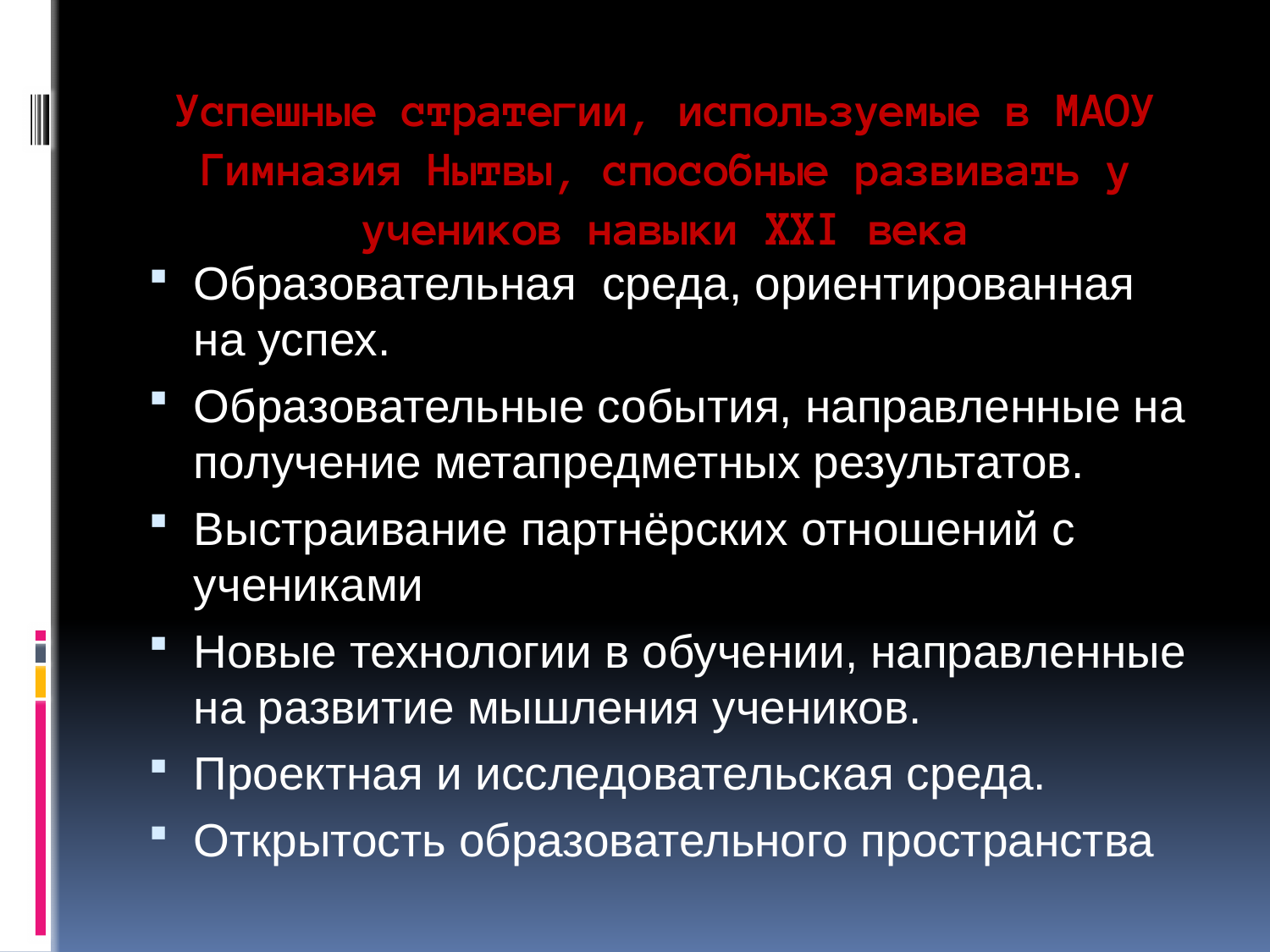

# Успешные стратегии, используемые в МАОУ Гимназия Нытвы, способные развивать у учеников навыки XXI века
Образовательная  среда, ориентированная на успех.
Образовательные события, направленные на получение метапредметных результатов.
Выстраивание партнёрских отношений с учениками
Новые технологии в обучении, направленные на развитие мышления учеников.
Проектная и исследовательская среда.
Открытость образовательного пространства